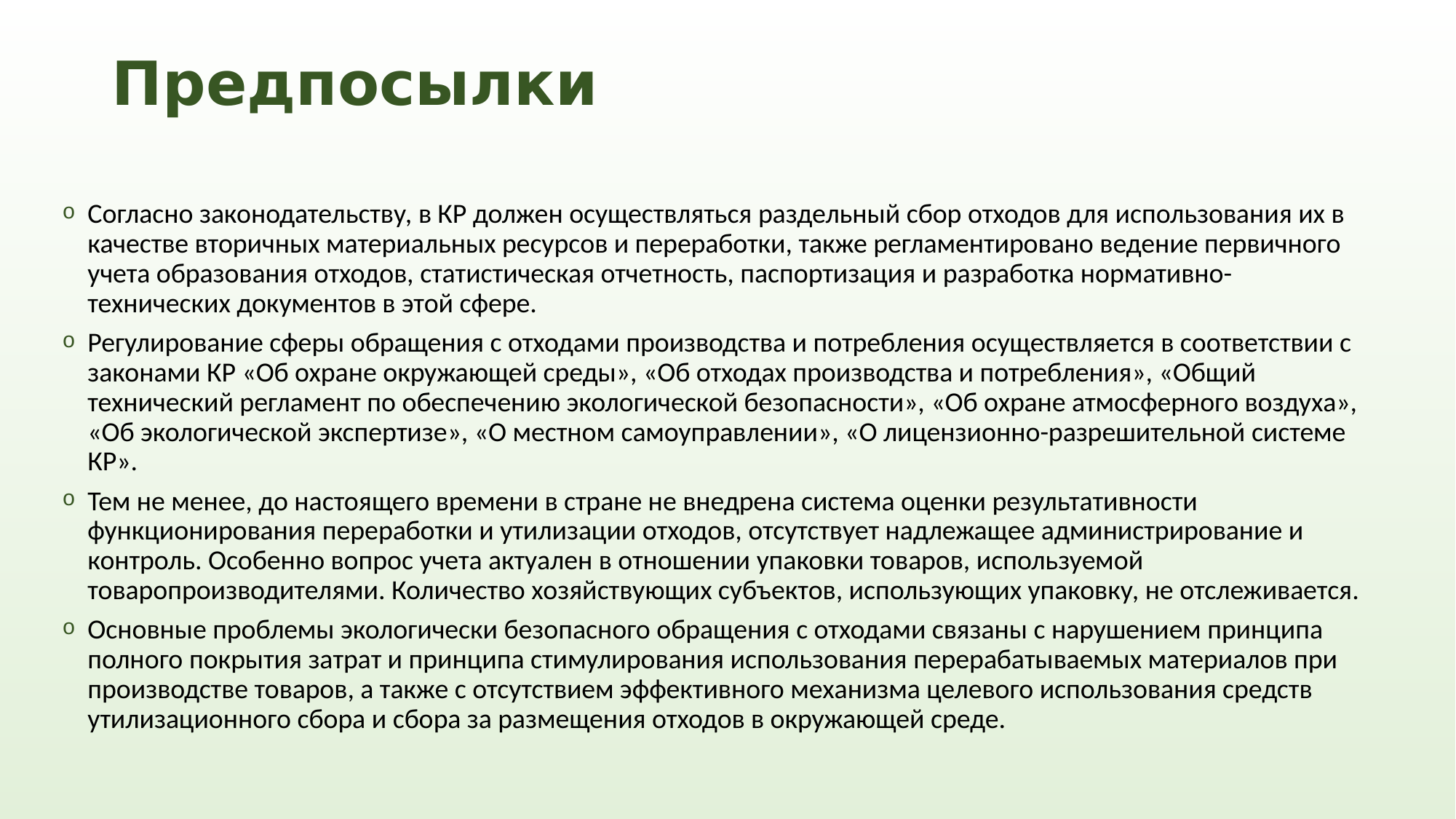

# Предпосылки

Согласно законодательству, в КР должен осуществляться раздельный сбор отходов для использования их в качестве вторичных материальных ресурсов и переработки, также регламентировано ведение первичного учета образования отходов, статистическая отчетность, паспортизация и разработка нормативно-технических документов в этой сфере.
Регулирование сферы обращения с отходами производства и потребления осуществляется в соответствии с законами КР «Об охране окружающей среды», «Об отходах производства и потребления», «Общий технический регламент по обеспечению экологической безопасности», «Об охране атмосферного воздуха», «Об экологической экспертизе», «О местном самоуправлении», «О лицензионно-разрешительной системе КР».
Тем не менее, до настоящего времени в стране не внедрена система оценки результативности функционирования переработки и утилизации отходов, отсутствует надлежащее администрирование и контроль. Особенно вопрос учета актуален в отношении упаковки товаров, используемой товаропроизводителями. Количество хозяйствующих субъектов, использующих упаковку, не отслеживается.
Основные проблемы экологически безопасного обращения с отходами связаны с нарушением принципа полного покрытия затрат и принципа стимулирования использования перерабатываемых материалов при производстве товаров, а также с отсутствием эффективного механизма целевого использования средств утилизационного сбора и сбора за размещения отходов в окружающей среде.